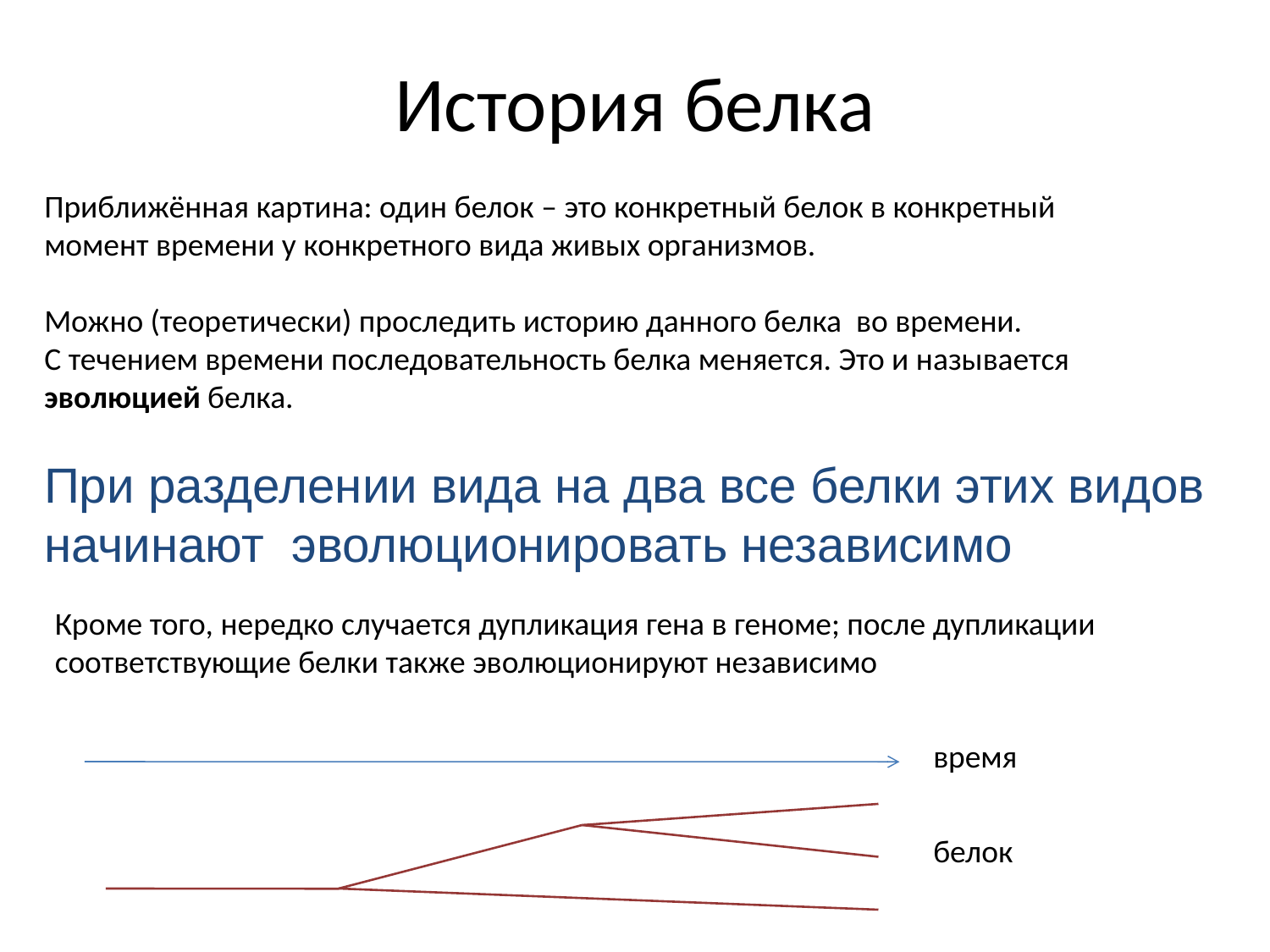

# История белка
Приближённая картина: один белок – это конкретный белок в конкретный момент времени у конкретного вида живых организмов.

Можно (теоретически) проследить историю данного белка  во времени.
С течением времени последовательность белка меняется. Это и называется эволюцией белка.
При разделении вида на два все белки этих видов начинают  эволюционировать независимо
Кроме того, нередко случается дупликация гена в геноме; после дупликации соответствующие белки также эволюционируют независимо
время
белок